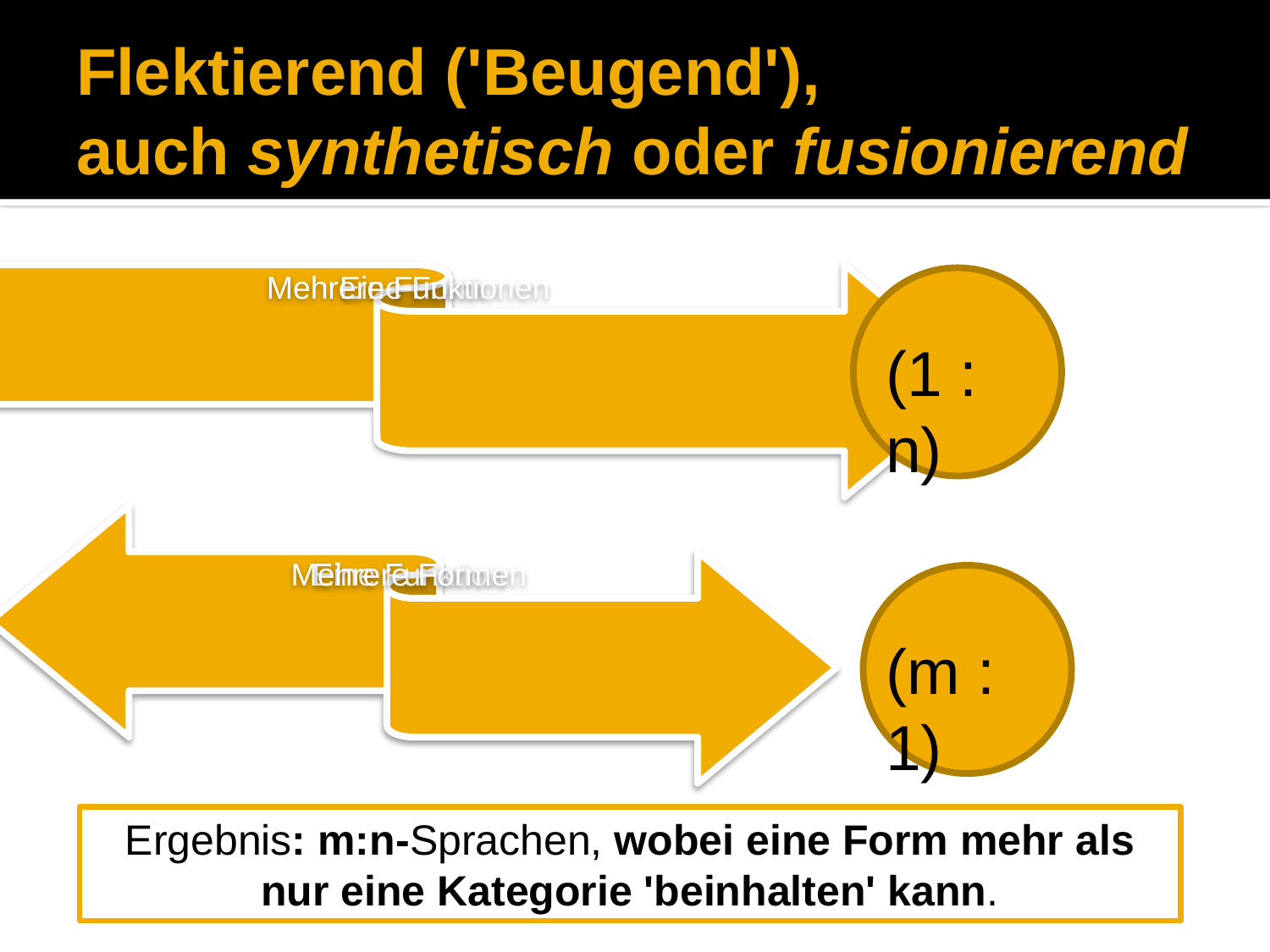

# Flektierend ('Beugend'), auch synthetisch oder fusionierend
Eine Form

(1 : n)
Eine Funktion

(m : 1)
Ergebnis: m:n-Sprachen, wobei eine Form mehr als nur eine Kategorie 'beinhalten' kann.